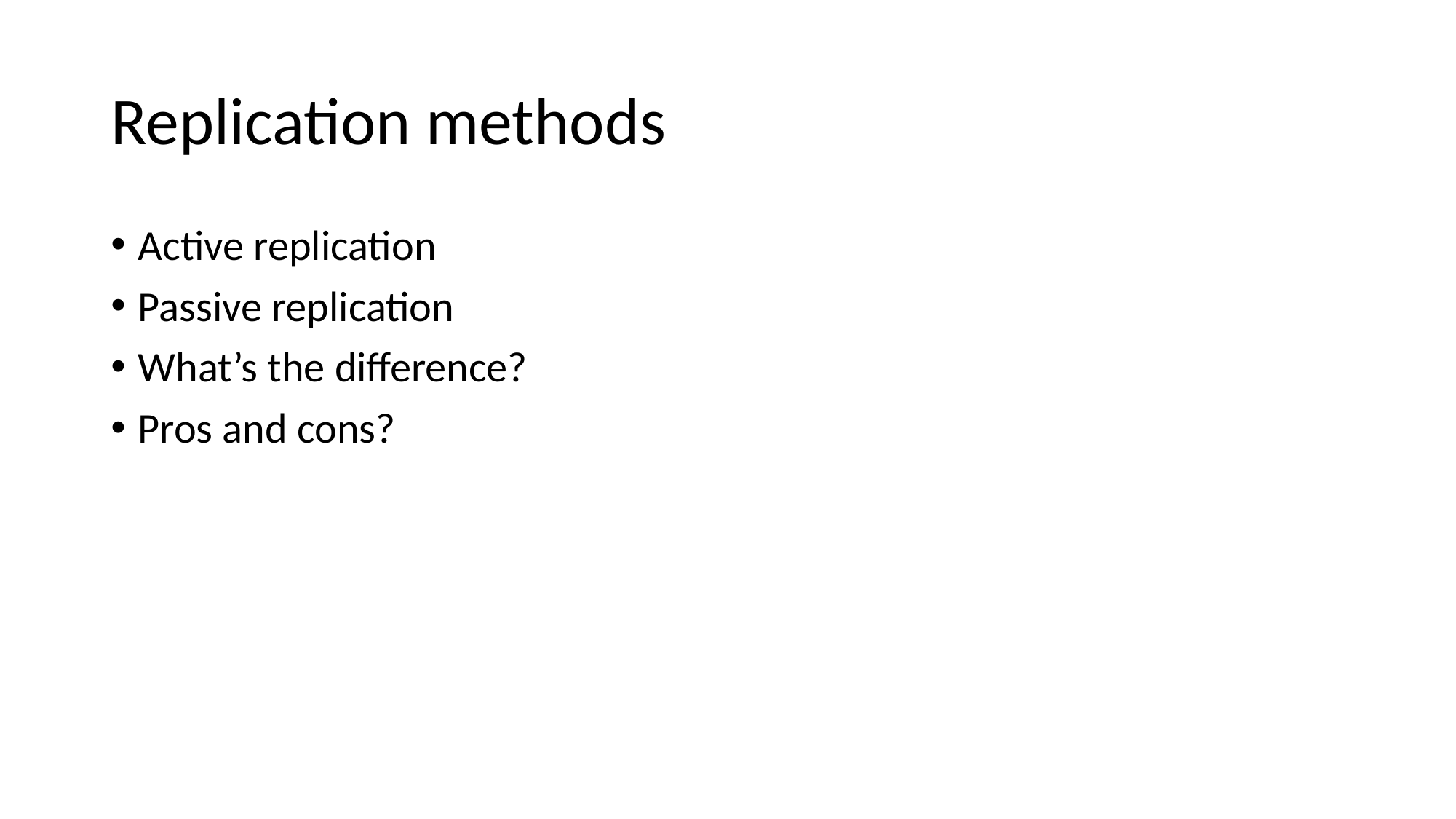

# Replication methods
Active replication
Passive replication
What’s the difference?
Pros and cons?